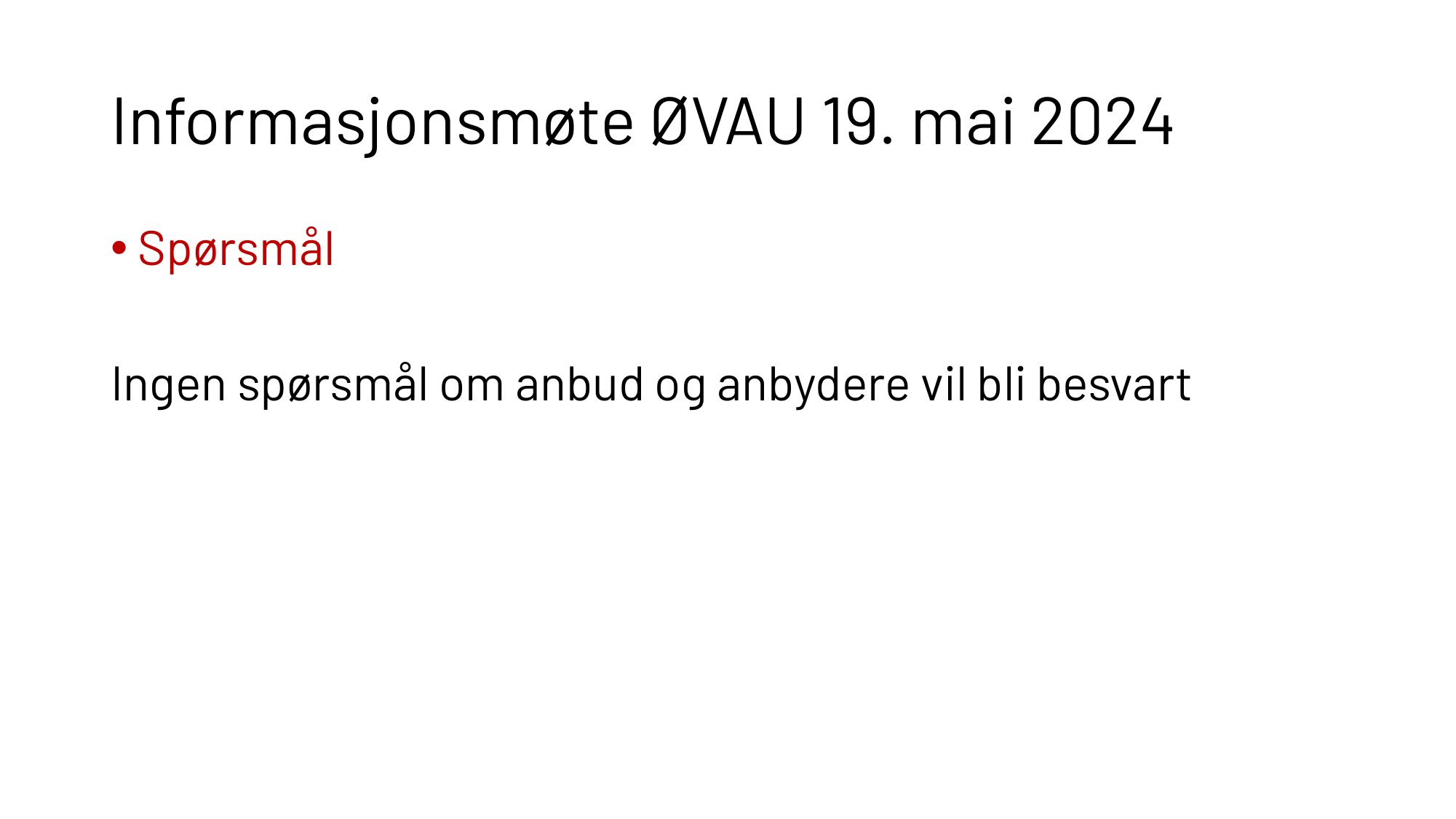

# Informasjonsmøte ØVAU 19. mai 2024
Spørsmål

Ingen spørsmål om anbud og anbydere vil bli besvart